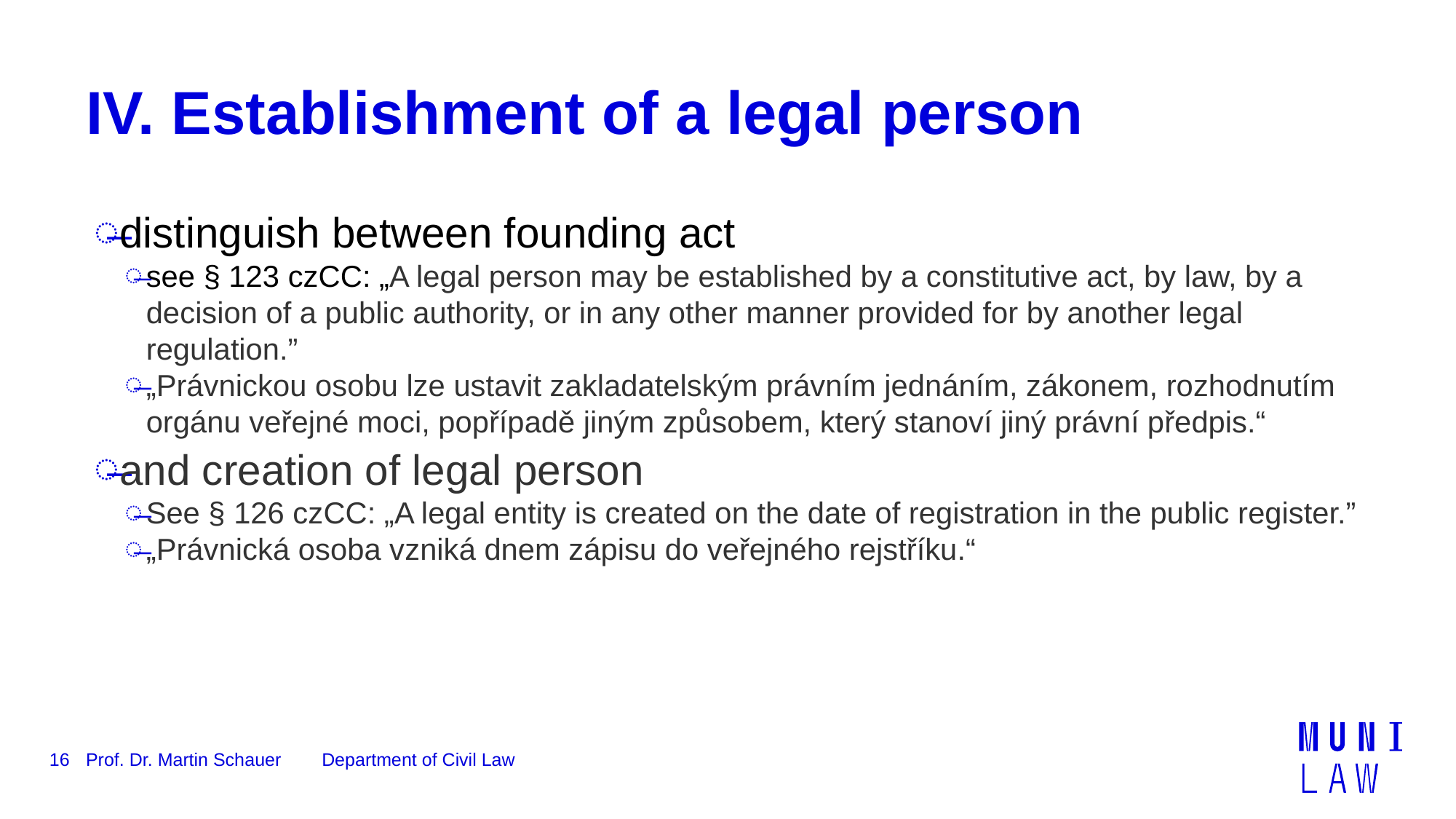

# IV. Establishment of a legal person
distinguish between founding act
see § 123 czCC: „A legal person may be established by a constitutive act, by law, by a decision of a public authority, or in any other manner provided for by another legal regulation.”
„Právnickou osobu lze ustavit zakladatelským právním jednáním, zákonem, rozhodnutím orgánu veřejné moci, popřípadě jiným způsobem, který stanoví jiný právní předpis.“
and creation of legal person
See § 126 czCC: „A legal entity is created on the date of registration in the public register.”
„Právnická osoba vzniká dnem zápisu do veřejného rejstříku.“
16
Prof. Dr. Martin Schauer        Department of Civil Law